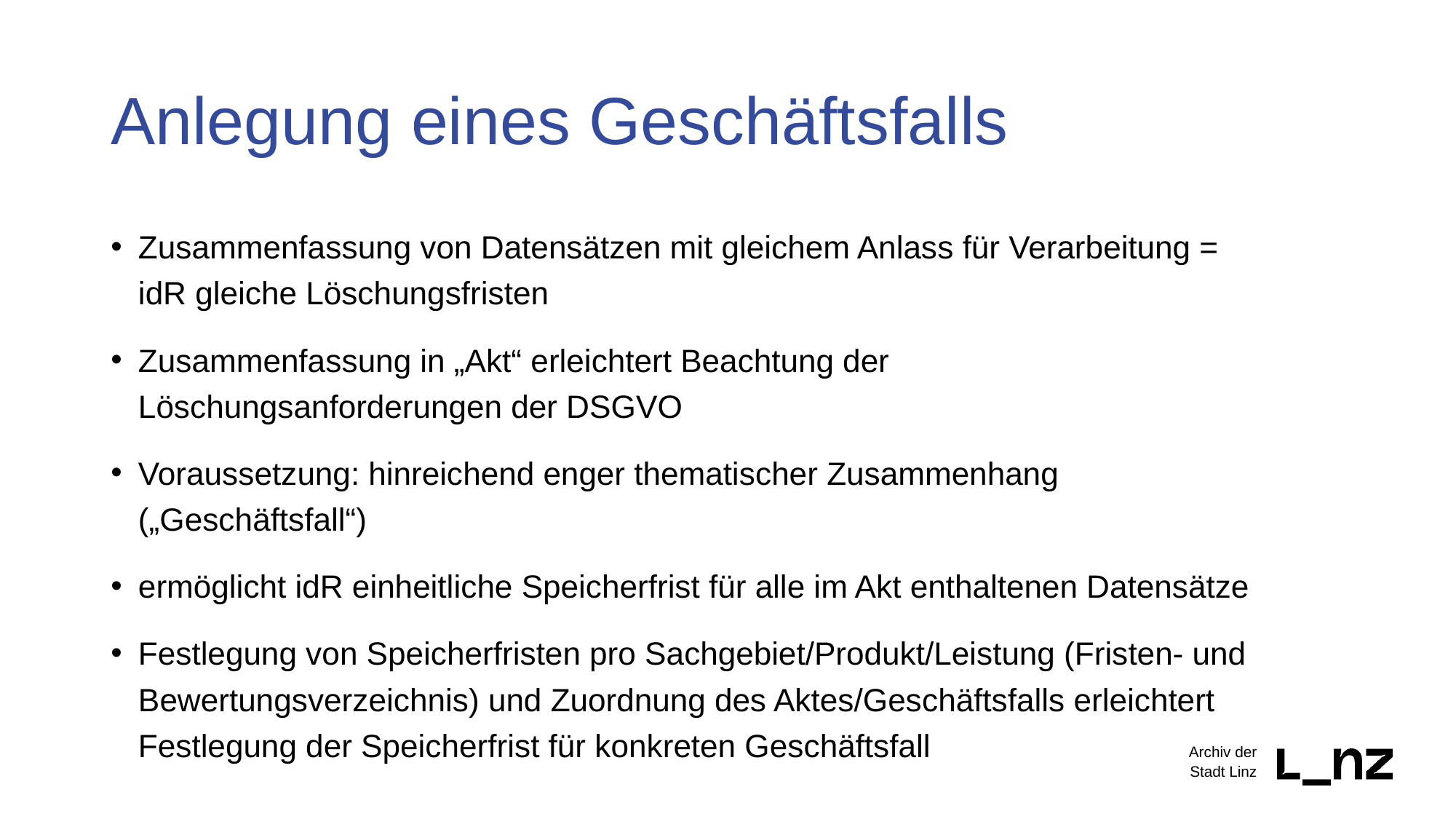

# Anlegung eines Geschäftsfalls
Zusammenfassung von Datensätzen mit gleichem Anlass für Verarbeitung = idR gleiche Löschungsfristen
Zusammenfassung in „Akt“ erleichtert Beachtung der Löschungsanforderungen der DSGVO
Voraussetzung: hinreichend enger thematischer Zusammenhang („Geschäftsfall“)
ermöglicht idR einheitliche Speicherfrist für alle im Akt enthaltenen Datensätze
Festlegung von Speicherfristen pro Sachgebiet/Produkt/Leistung (Fristen- und Bewertungsverzeichnis) und Zuordnung des Aktes/Geschäftsfalls erleichtert Festlegung der Speicherfrist für konkreten Geschäftsfall
Archiv der
Stadt Linz